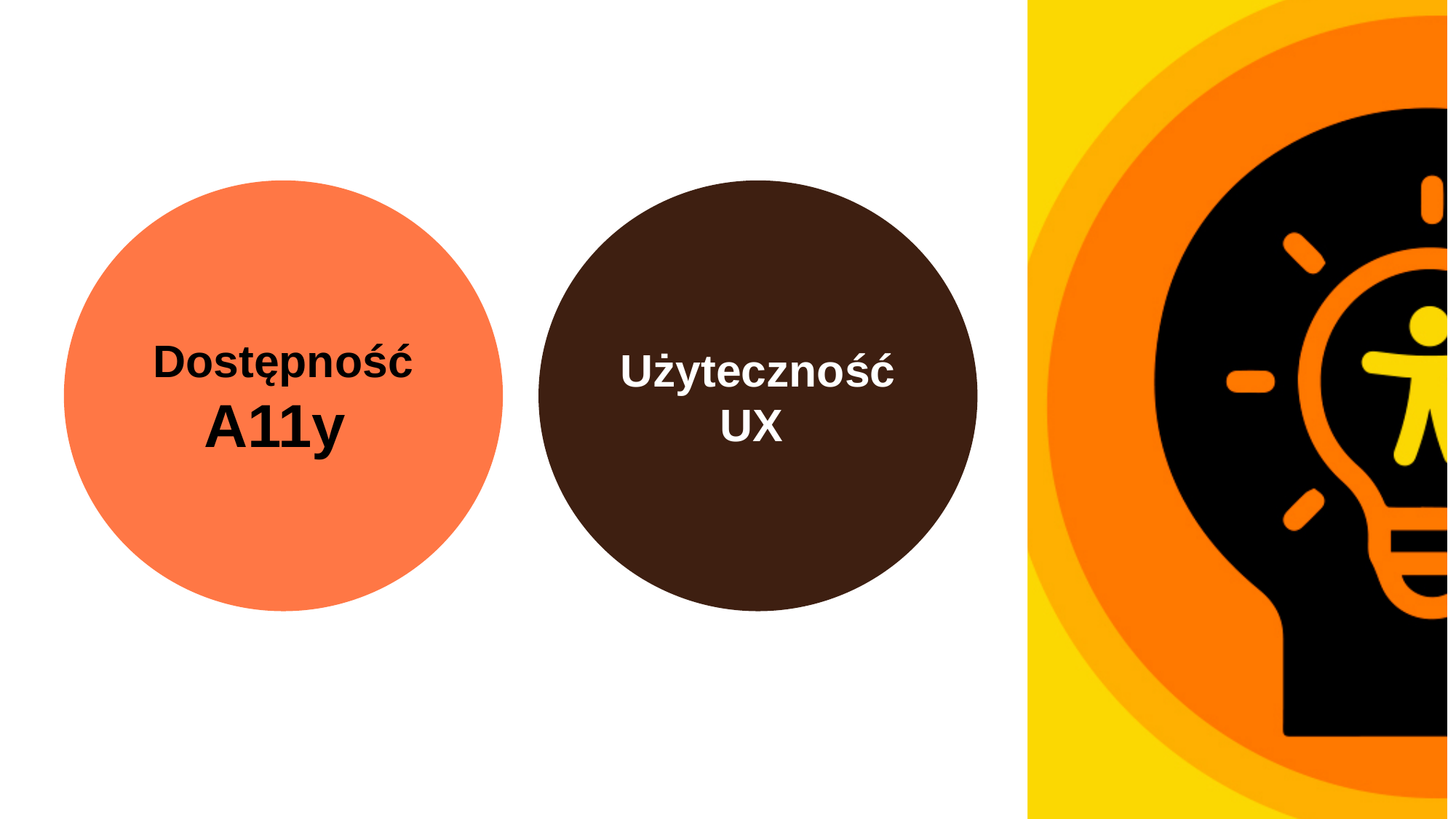

# Dostępność i Użyteczność
Dostępność
A11y
Użyteczność
UX